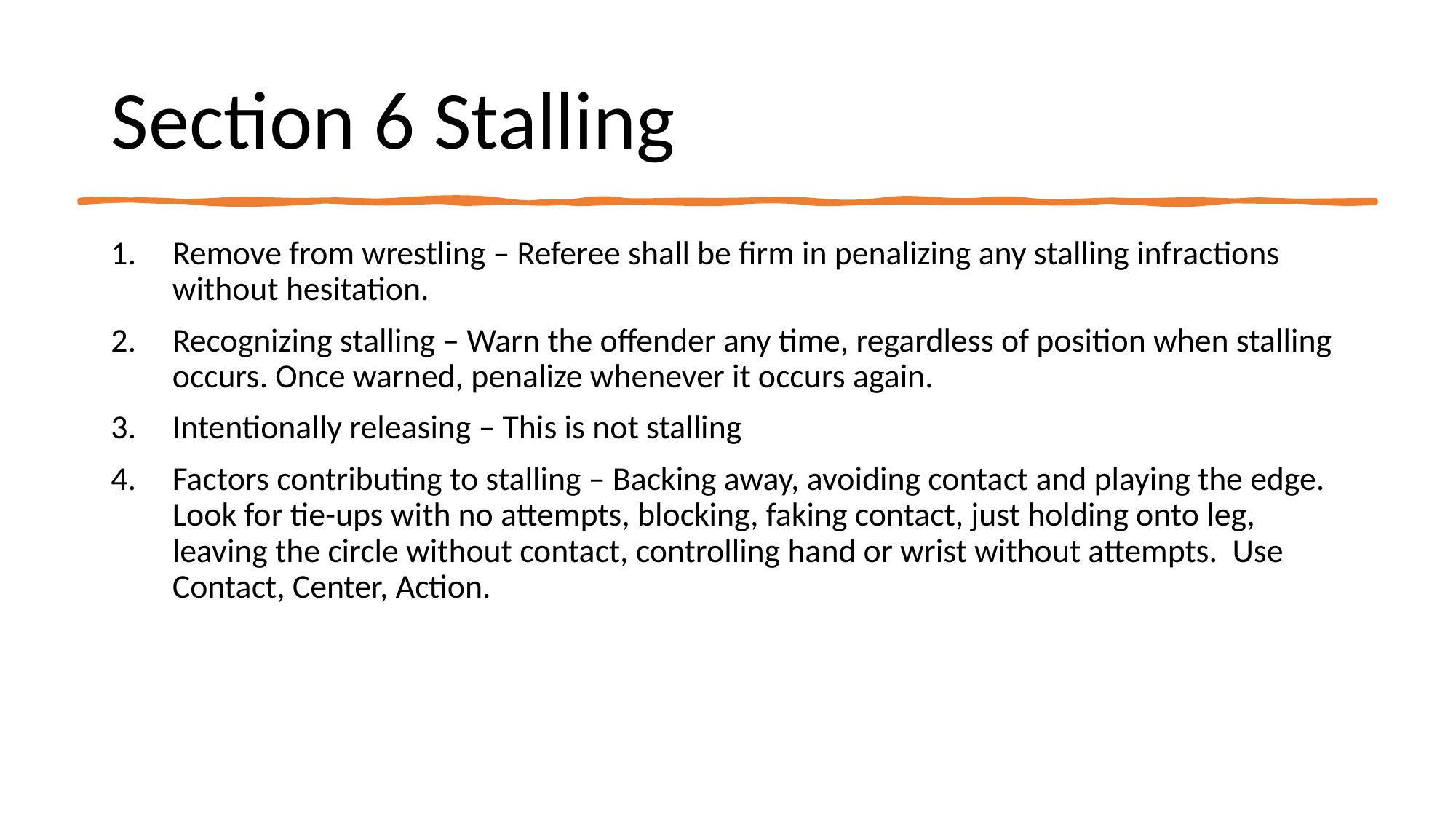

# Section 6 Stalling

Remove from wrestling – Referee shall be firm in penalizing any stalling infractions without hesitation.
Recognizing stalling – Warn the offender any time, regardless of position when stalling occurs. Once warned, penalize whenever it occurs again.
Intentionally releasing – This is not stalling
Factors contributing to stalling – Backing away, avoiding contact and playing the edge.  Look for tie-ups with no attempts, blocking, faking contact, just holding onto leg, leaving the circle without contact, controlling hand or wrist without attempts.  Use Contact, Center, Action.